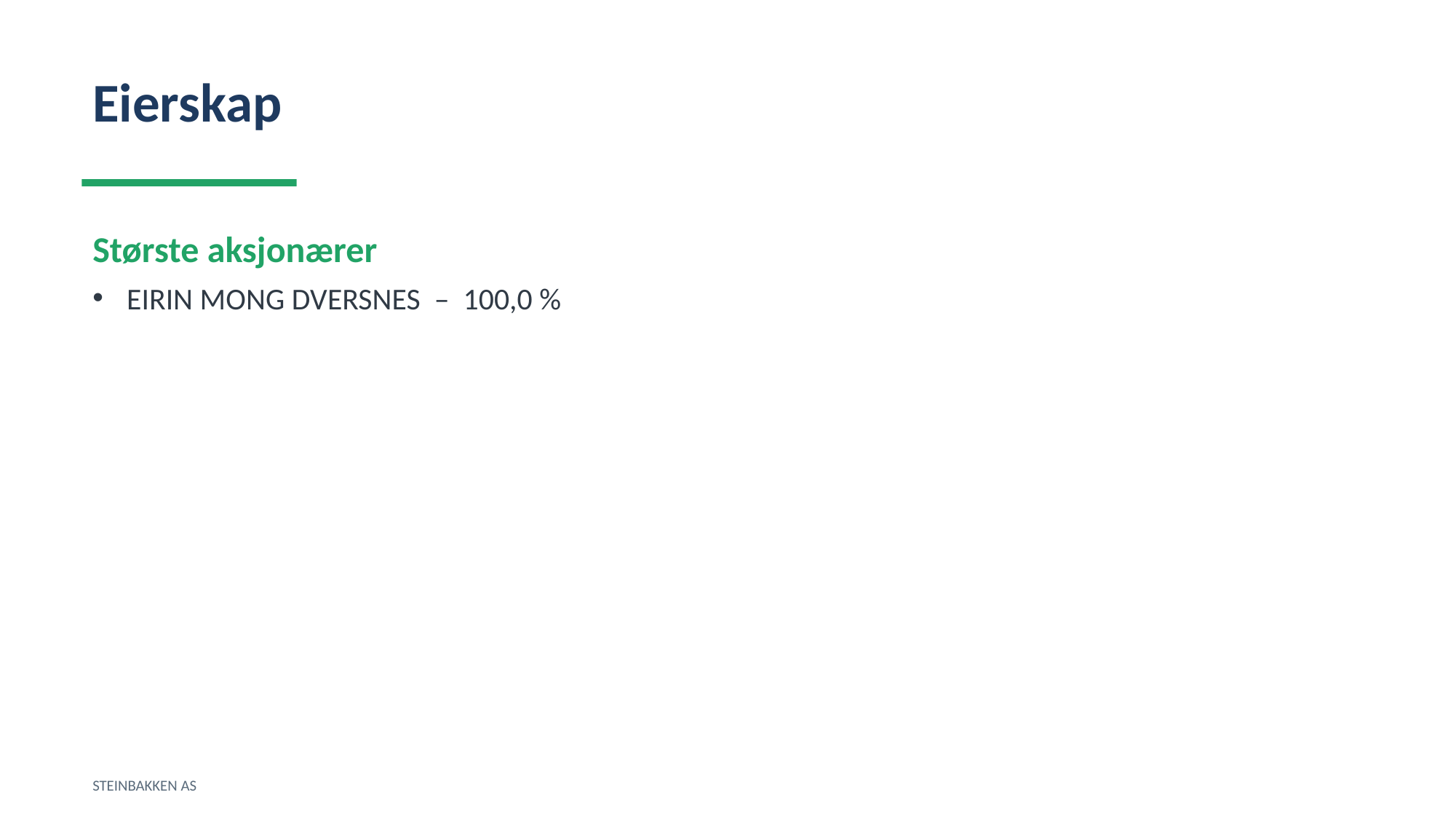

Eierskap

Største aksjonærer
EIRIN MONG DVERSNES  –  100,0 %
STEINBAKKEN AS